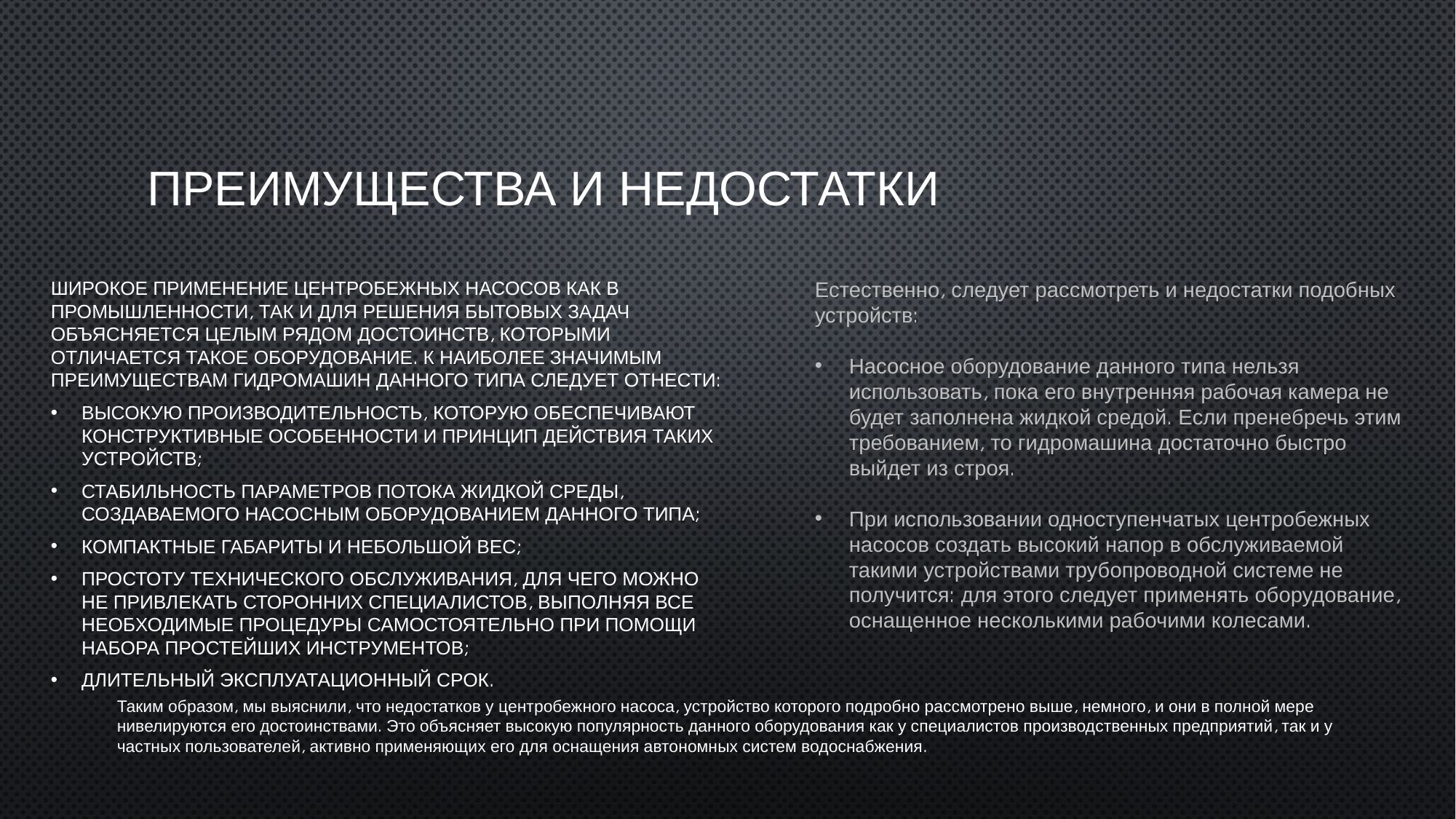

# Преимущества и недостатки
Широкое применение центробежных насосов как в промышленности, так и для решения бытовых задач объясняется целым рядом достоинств, которыми отличается такое оборудование. К наиболее значимым преимуществам гидромашин данного типа следует отнести:
высокую производительность, которую обеспечивают конструктивные особенности и принцип действия таких устройств;
стабильность параметров потока жидкой среды, создаваемого насосным оборудованием данного типа;
компактные габариты и небольшой вес;
простоту технического обслуживания, для чего можно не привлекать сторонних специалистов, выполняя все необходимые процедуры самостоятельно при помощи набора простейших инструментов;
длительный эксплуатационный срок.
Естественно, следует рассмотреть и недостатки подобных устройств:

Насосное оборудование данного типа нельзя использовать, пока его внутренняя рабочая камера не будет заполнена жидкой средой. Если пренебречь этим требованием, то гидромашина достаточно быстро выйдет из строя.

При использовании одноступенчатых центробежных насосов создать высокий напор в обслуживаемой такими устройствами трубопроводной системе не получится: для этого следует применять оборудование, оснащенное несколькими рабочими колесами.
Таким образом, мы выяснили, что недостатков у центробежного насоса, устройство которого подробно рассмотрено выше, немного, и они в полной мере нивелируются его достоинствами. Это объясняет высокую популярность данного оборудования как у специалистов производственных предприятий, так и у частных пользователей, активно применяющих его для оснащения автономных систем водоснабжения.